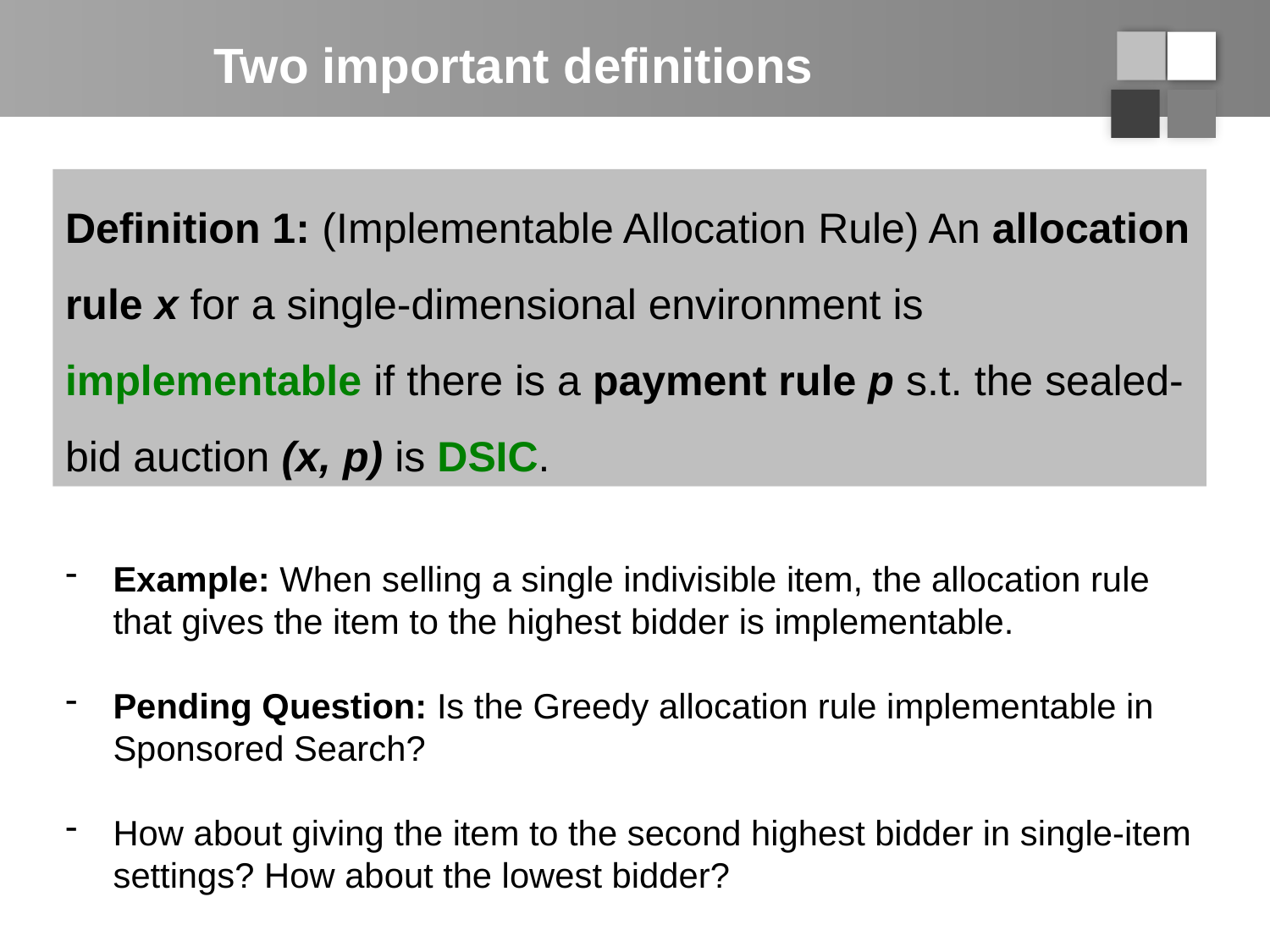

# Two important definitions
Definition 1: (Implementable Allocation Rule) An allocation rule x for a single-dimensional environment is implementable if there is a payment rule p s.t. the sealed-bid auction (x, p) is DSIC.

Example: When selling a single indivisible item, the allocation rule that gives the item to the highest bidder is implementable.

Pending Question: Is the Greedy allocation rule implementable in Sponsored Search?

How about giving the item to the second highest bidder in single-item settings? How about the lowest bidder?